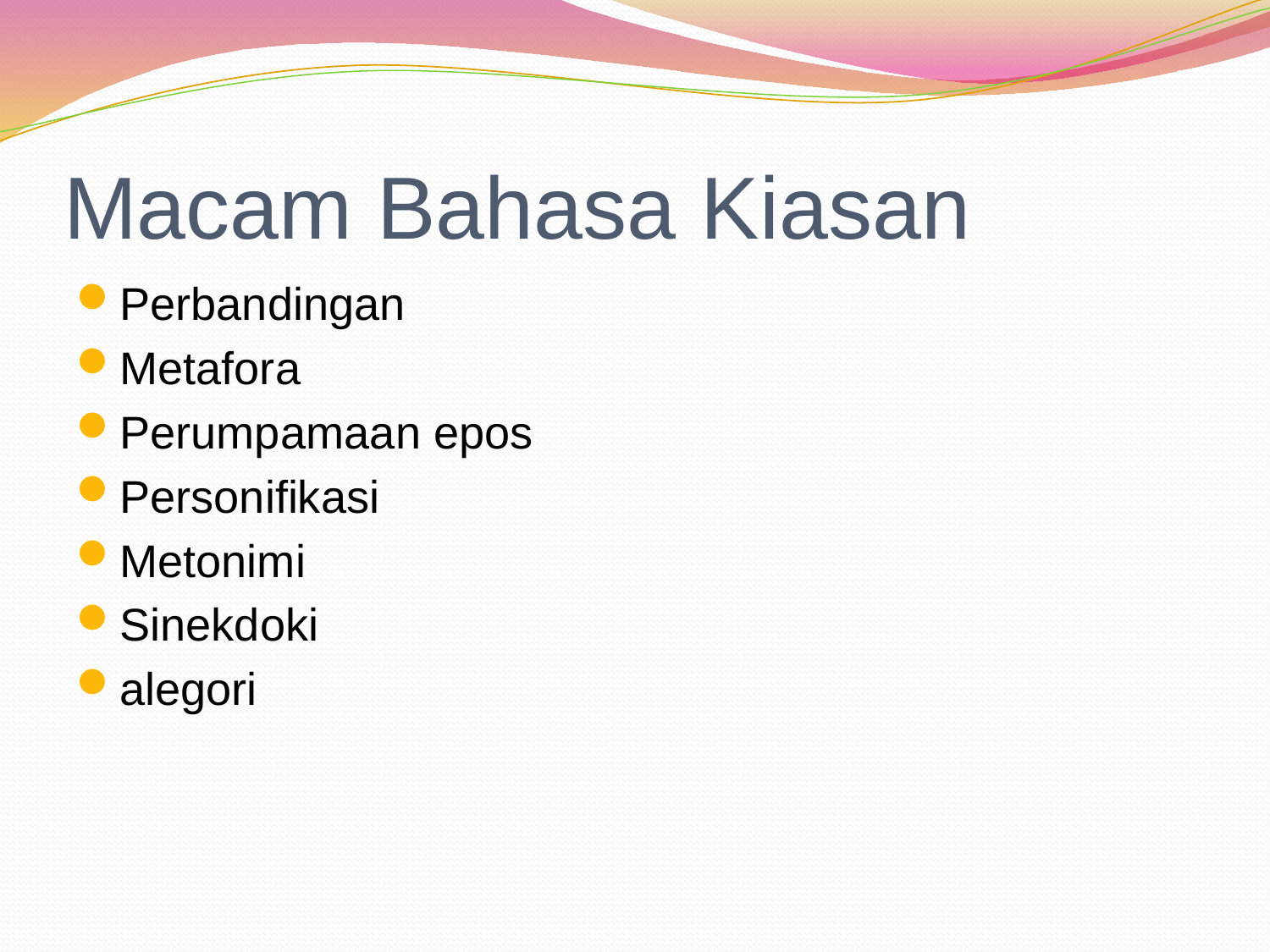

# Macam Bahasa Kiasan
Perbandingan
Metafora
Perumpamaan epos
Personifikasi
Metonimi
Sinekdoki
alegori